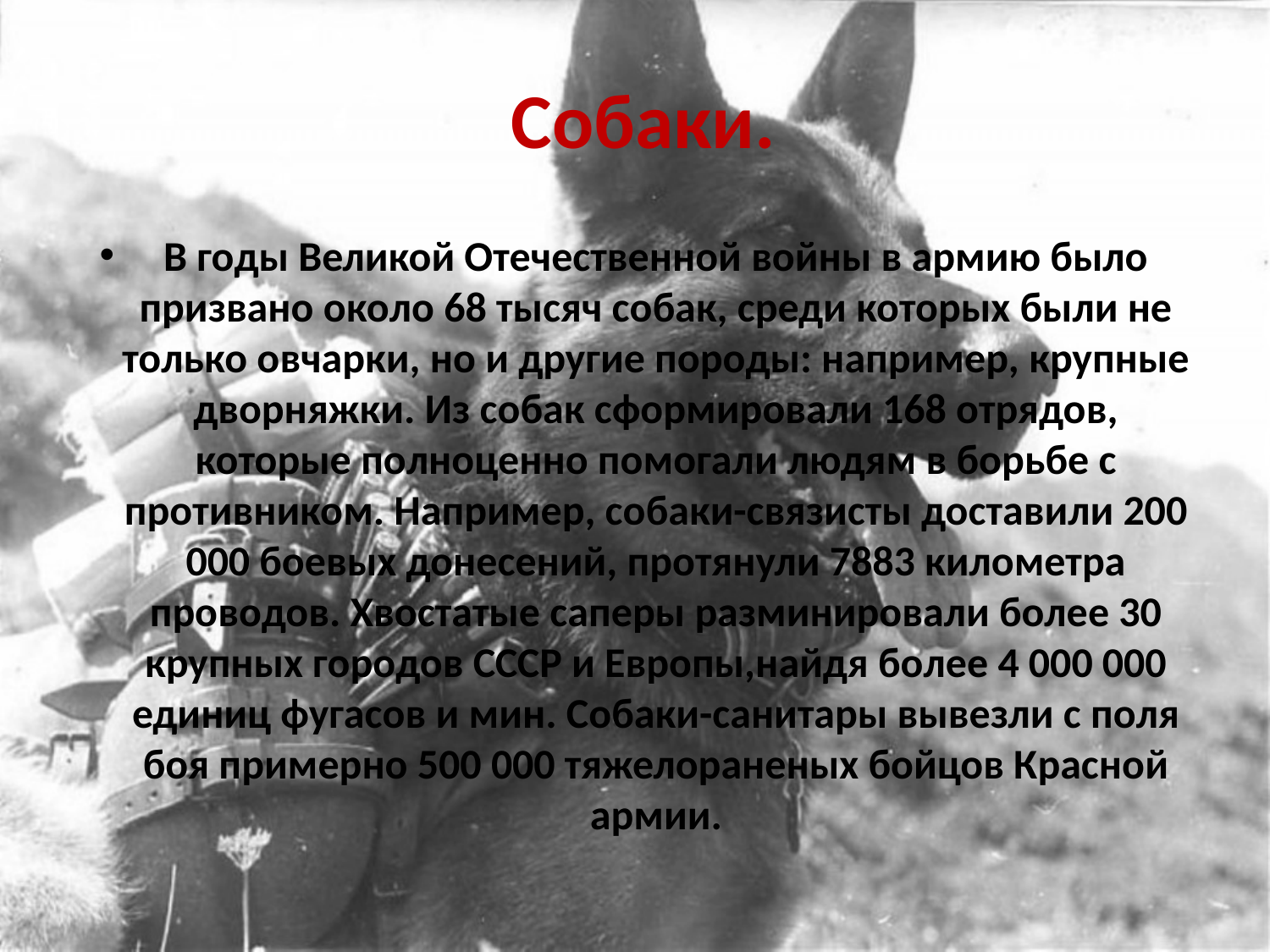

# Собаки.
В годы Великой Отечественной войны в армию было призвано около 68 тысяч собак, среди которых были не только овчарки, но и другие породы: например, крупные дворняжки. Из собак сформировали 168 отрядов, которые полноценно помогали людям в борьбе с противником. Например, собаки-связисты доставили 200 000 боевых донесений, протянули 7883 километра проводов. Хвостатые саперы разминировали более 30 крупных городов СССР и Европы,найдя более 4 000 000 единиц фугасов и мин. Собаки-санитары вывезли с поля боя примерно 500 000 тяжелораненых бойцов Красной армии.